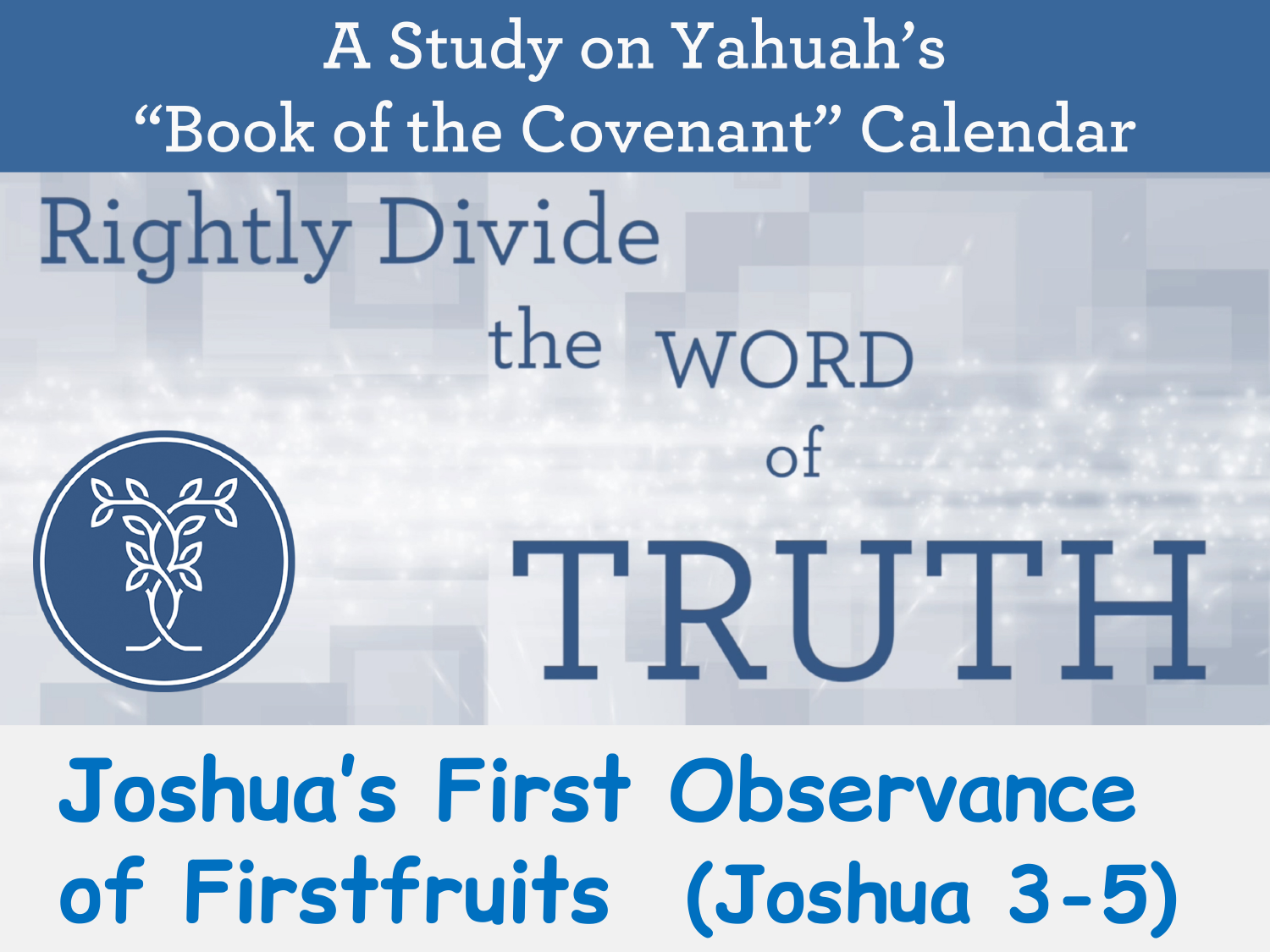

Joshua’s First Observance   of Firstfruits  (Joshua 3-5)
1